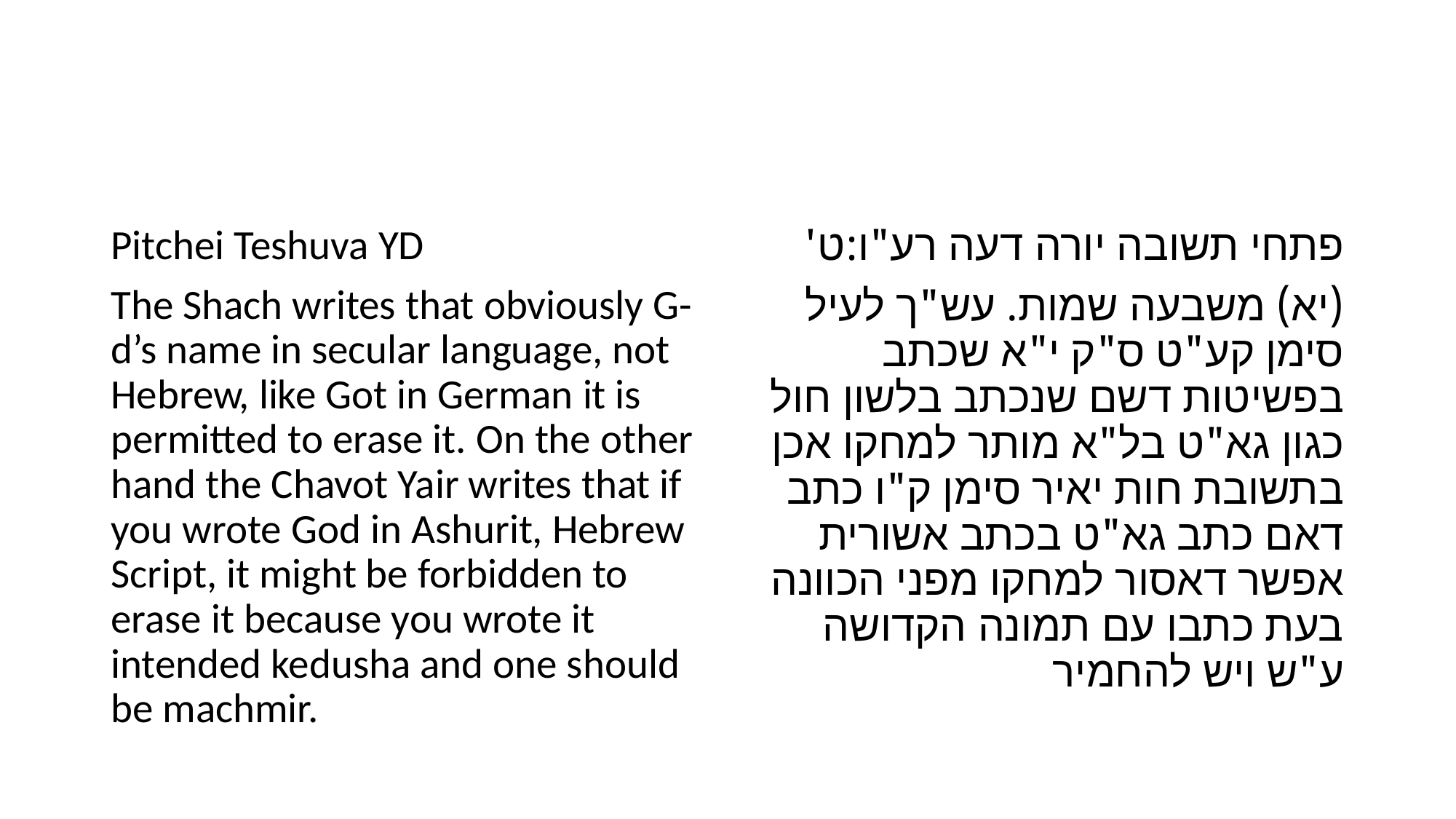

#
Pitchei Teshuva YD
The Shach writes that obviously G-d’s name in secular language, not Hebrew, like Got in German it is permitted to erase it. On the other hand the Chavot Yair writes that if you wrote God in Ashurit, Hebrew Script, it might be forbidden to erase it because you wrote it intended kedusha and one should be machmir.
פתחי תשובה יורה דעה רע"ו:ט'
(יא) משבעה שמות. עש"ך לעיל סימן קע"ט ס"ק י"א שכתב בפשיטות דשם שנכתב בלשון חול כגון גא"ט בל"א מותר למחקו אכן בתשובת חות יאיר סימן ק"ו כתב דאם כתב גא"ט בכתב אשורית אפשר דאסור למחקו מפני הכוונה בעת כתבו עם תמונה הקדושה ע"ש ויש להחמיר